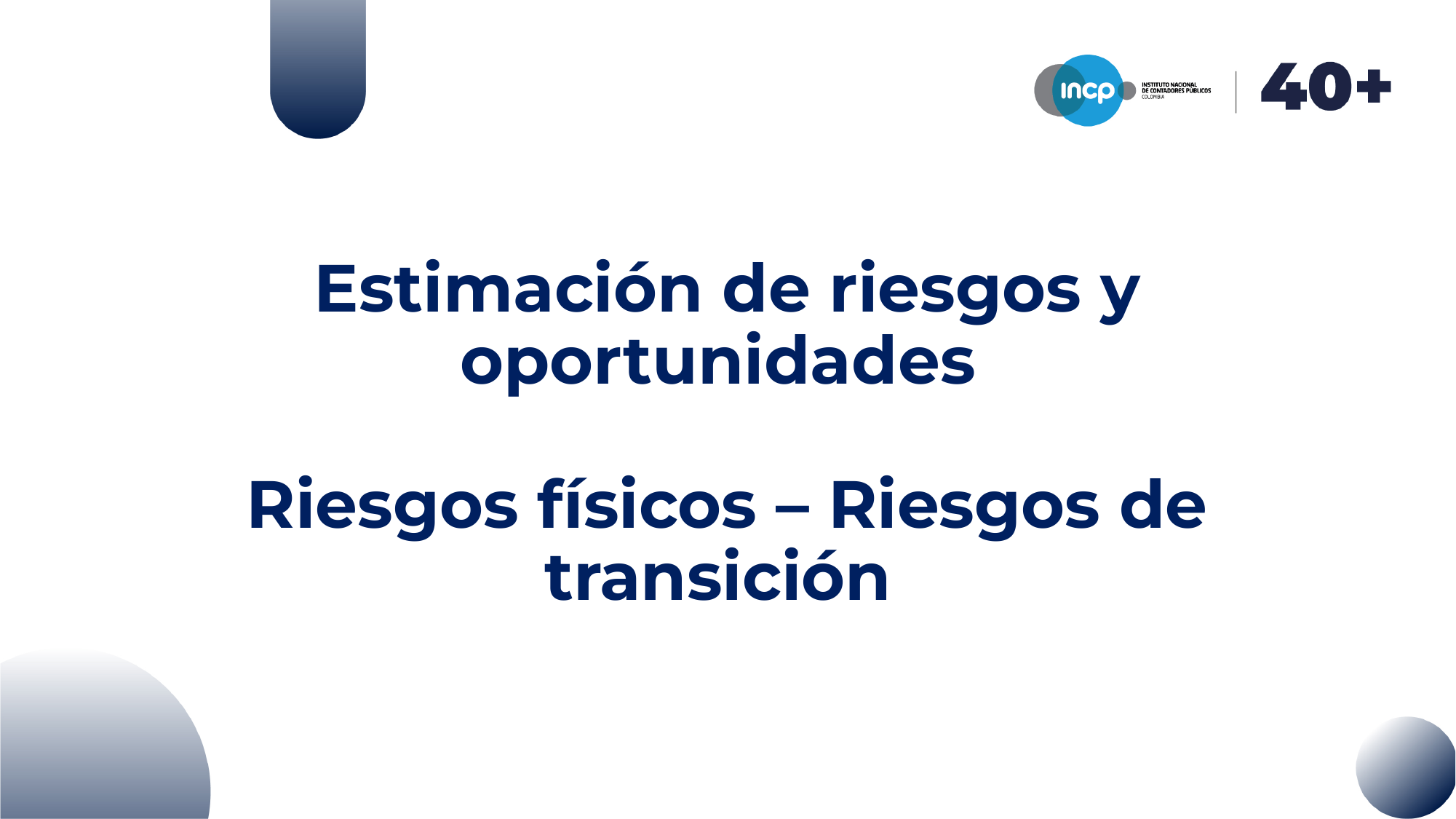

# Estimación de riesgos y oportunidades Riesgos físicos – Riesgos de transición